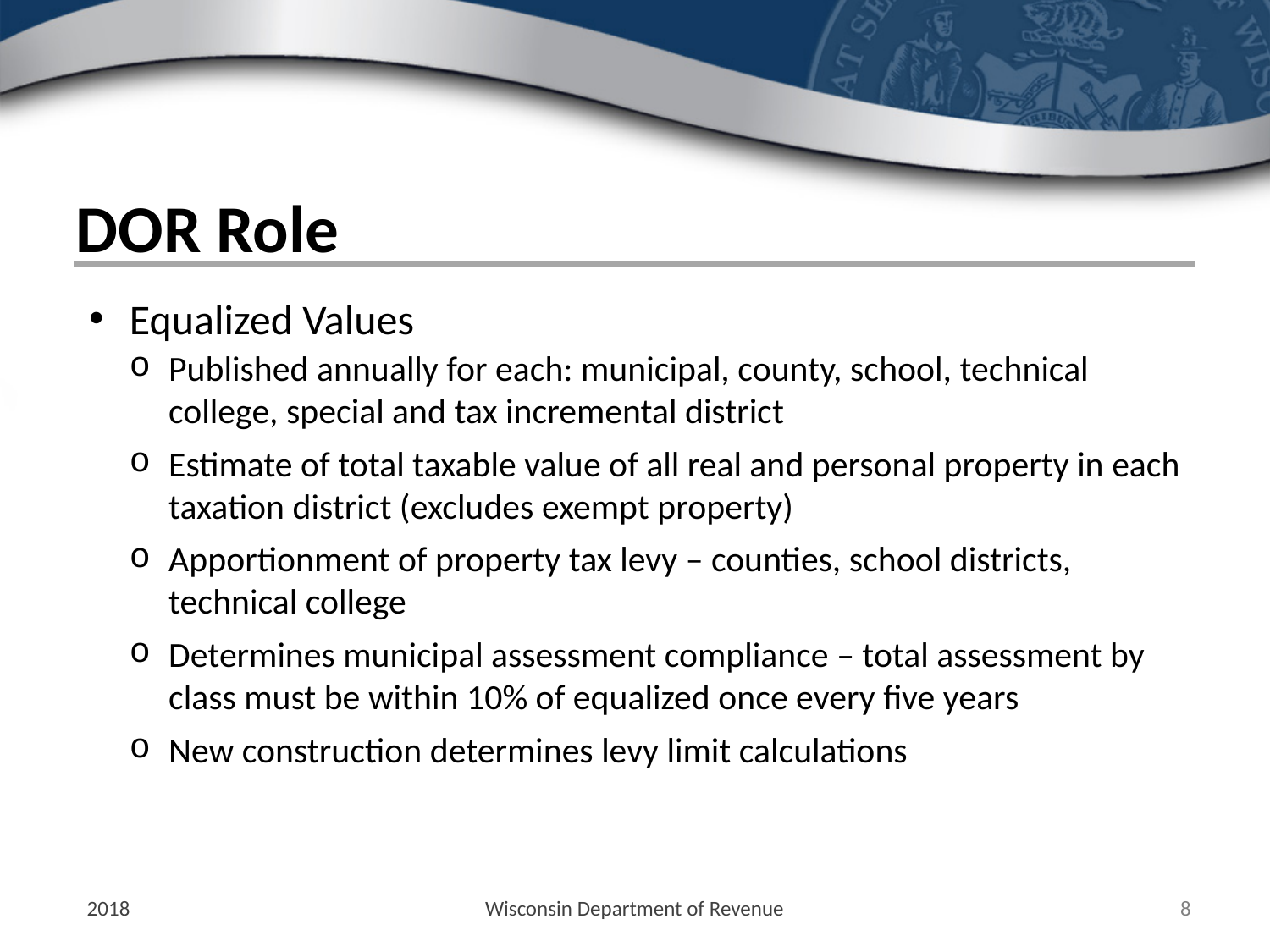

# DOR Role
Equalized Values
Published annually for each: municipal, county, school, technical college, special and tax incremental district
Estimate of total taxable value of all real and personal property in each taxation district (excludes exempt property)
Apportionment of property tax levy – counties, school districts, technical college
Determines municipal assessment compliance – total assessment by class must be within 10% of equalized once every five years
New construction determines levy limit calculations

2018
Wisconsin Department of Revenue
8